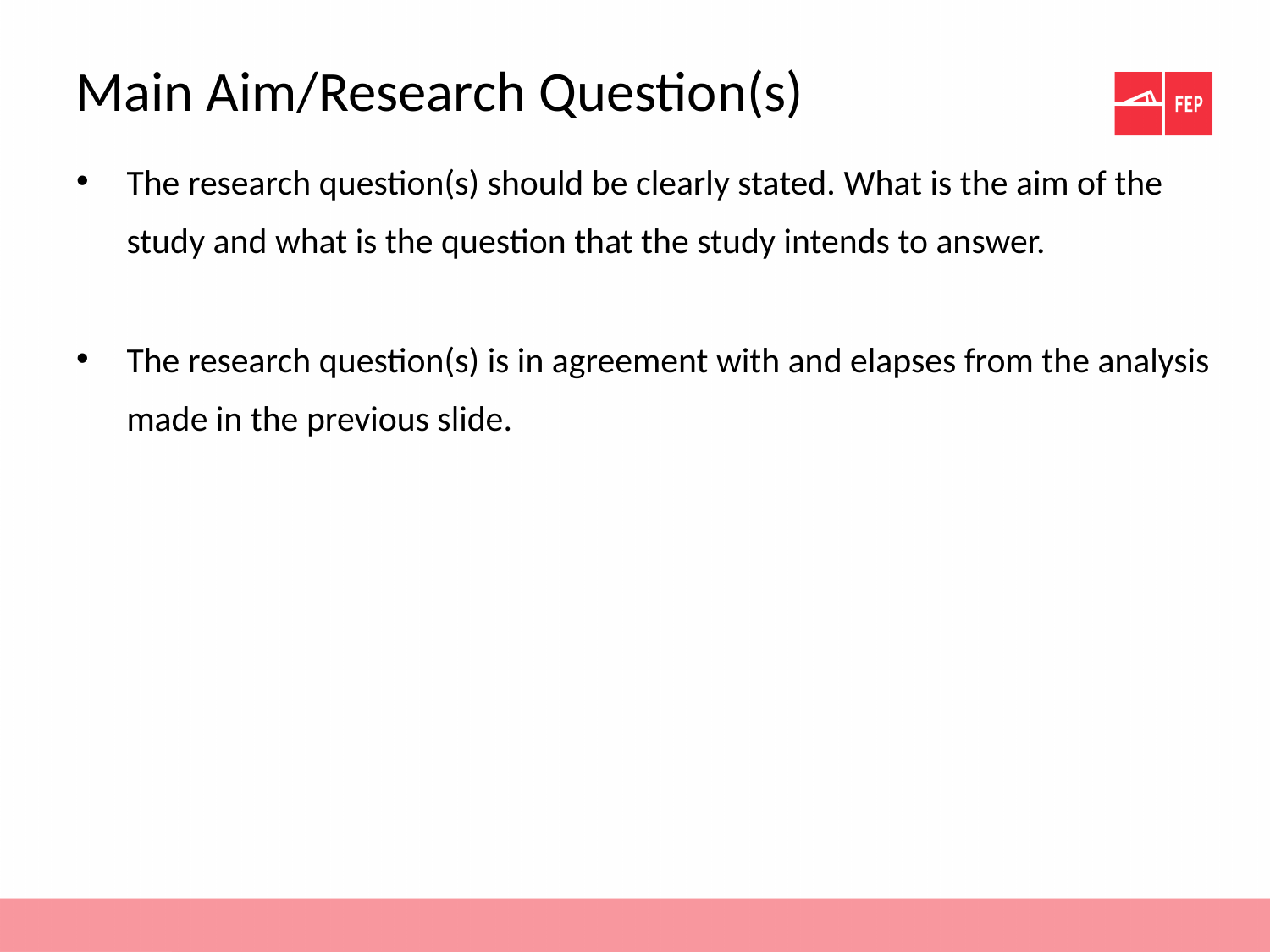

# Main Aim/Research Question(s)

The research question(s) should be clearly stated. What is the aim of the study and what is the question that the study intends to answer.

The research question(s) is in agreement with and elapses from the analysis made in the previous slide.